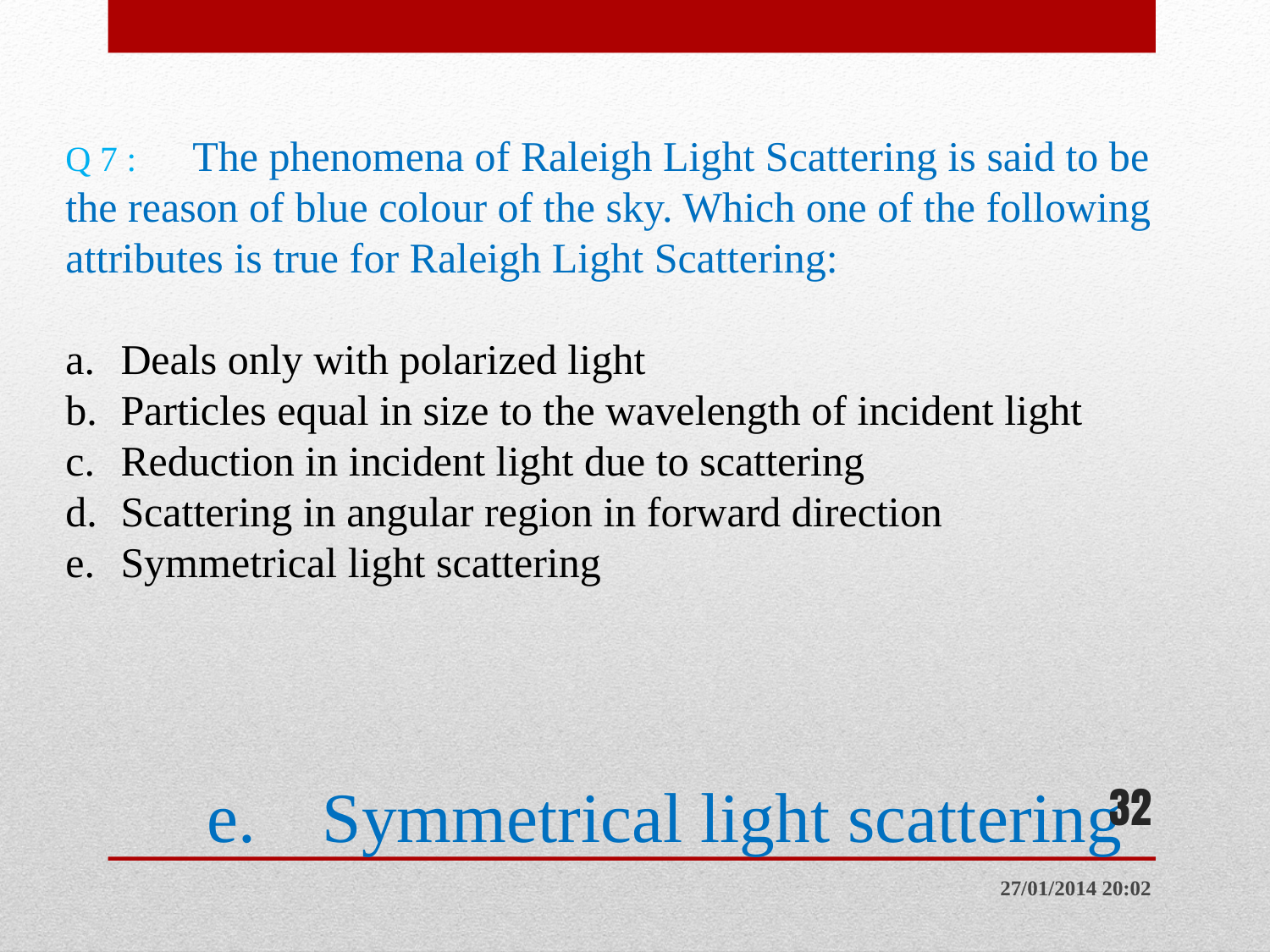

# Q 7 :	The phenomena of Raleigh Light Scattering is said to be the reason of blue colour of the sky. Which one of the following attributes is true for Raleigh Light Scattering: a.	Deals only with polarized light b.	Particles equal in size to the wavelength of incident light c.	Reduction in incident light due to scattering d.	Scattering in angular region in forward direction e.	Symmetrical light scattering
e.	Symmetrical light scattering
32
27/01/2014 20:02